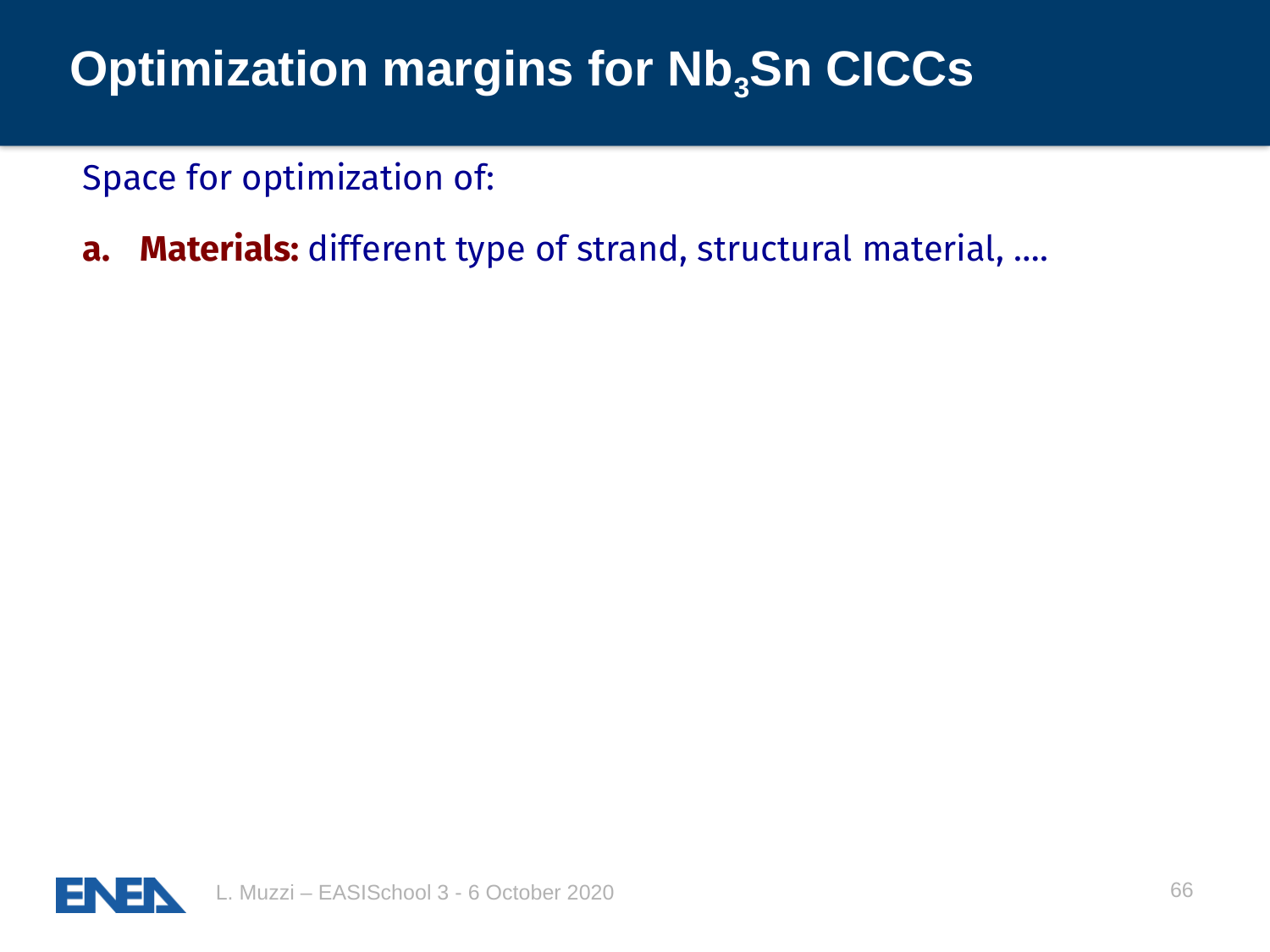

# Optimization margins for Nb3Sn CICCs
Space for optimization of:
Materials: different type of strand, structural material, ….
66
L. Muzzi – EASISchool 3 - 6 October 2020